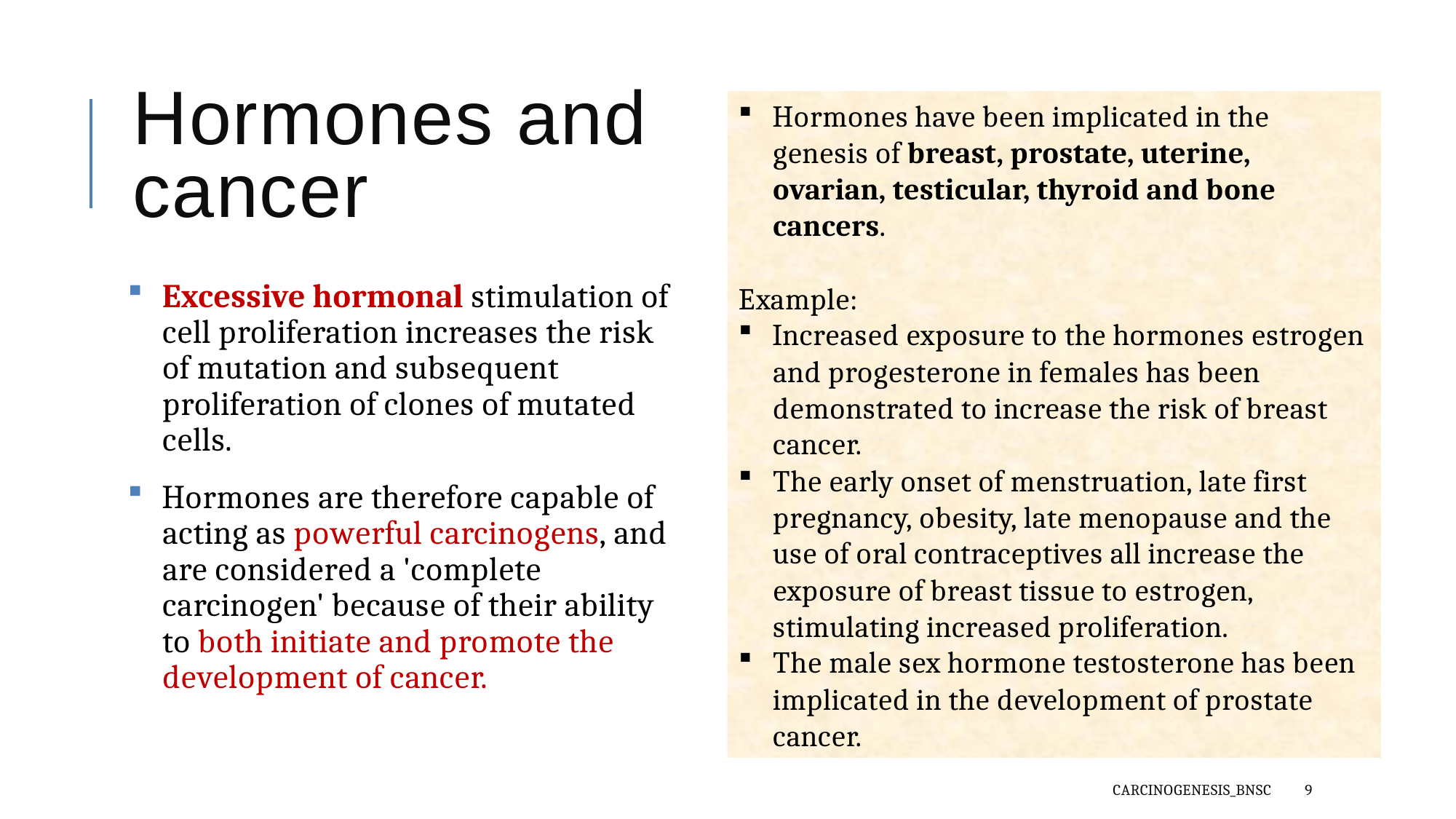

# Hormones and cancer
Hormones have been implicated in the genesis of breast, prostate, uterine, ovarian, testicular, thyroid and bone cancers.

Example:
Increased exposure to the hormones estrogen and progesterone in females has been demonstrated to increase the risk of breast cancer.
The early onset of menstruation, late first pregnancy, obesity, late menopause and the use of oral contraceptives all increase the exposure of breast tissue to estrogen, stimulating increased proliferation.
The male sex hormone testosterone has been implicated in the development of prostate cancer.
Excessive hormonal stimulation of cell proliferation increases the risk of mutation and subsequent proliferation of clones of mutated cells.
Hormones are therefore capable of acting as powerful carcinogens, and are considered a 'complete carcinogen' because of their ability to both initiate and promote the development of cancer.
Carcinogenesis_bnsc
9